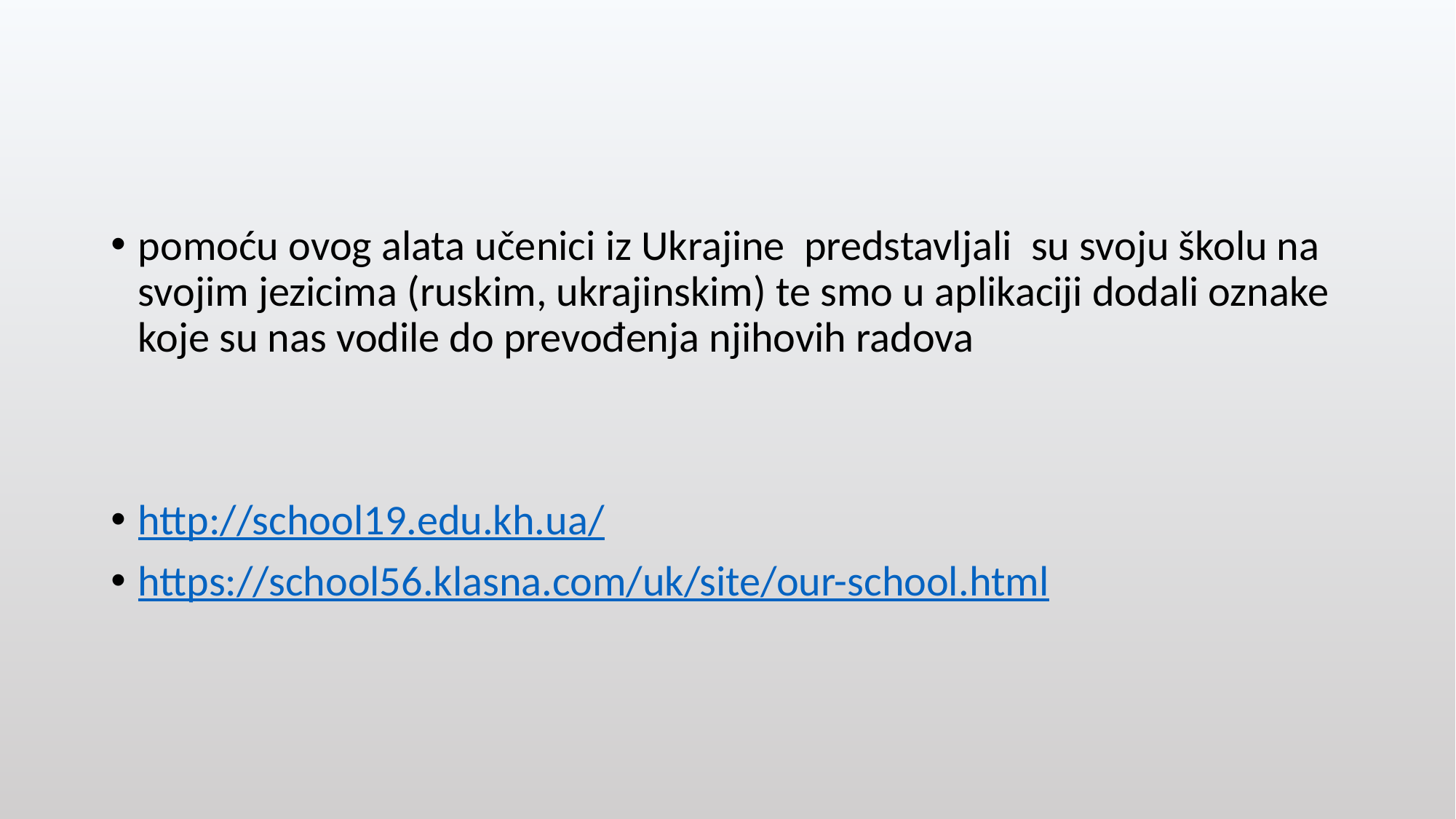

pomoću ovog alata učenici iz Ukrajine  predstavljali  su svoju školu na svojim jezicima (ruskim, ukrajinskim) te smo u aplikaciji dodali oznake koje su nas vodile do prevođenja njihovih radova

http://school19.edu.kh.ua/
https://school56.klasna.com/uk/site/our-school.html